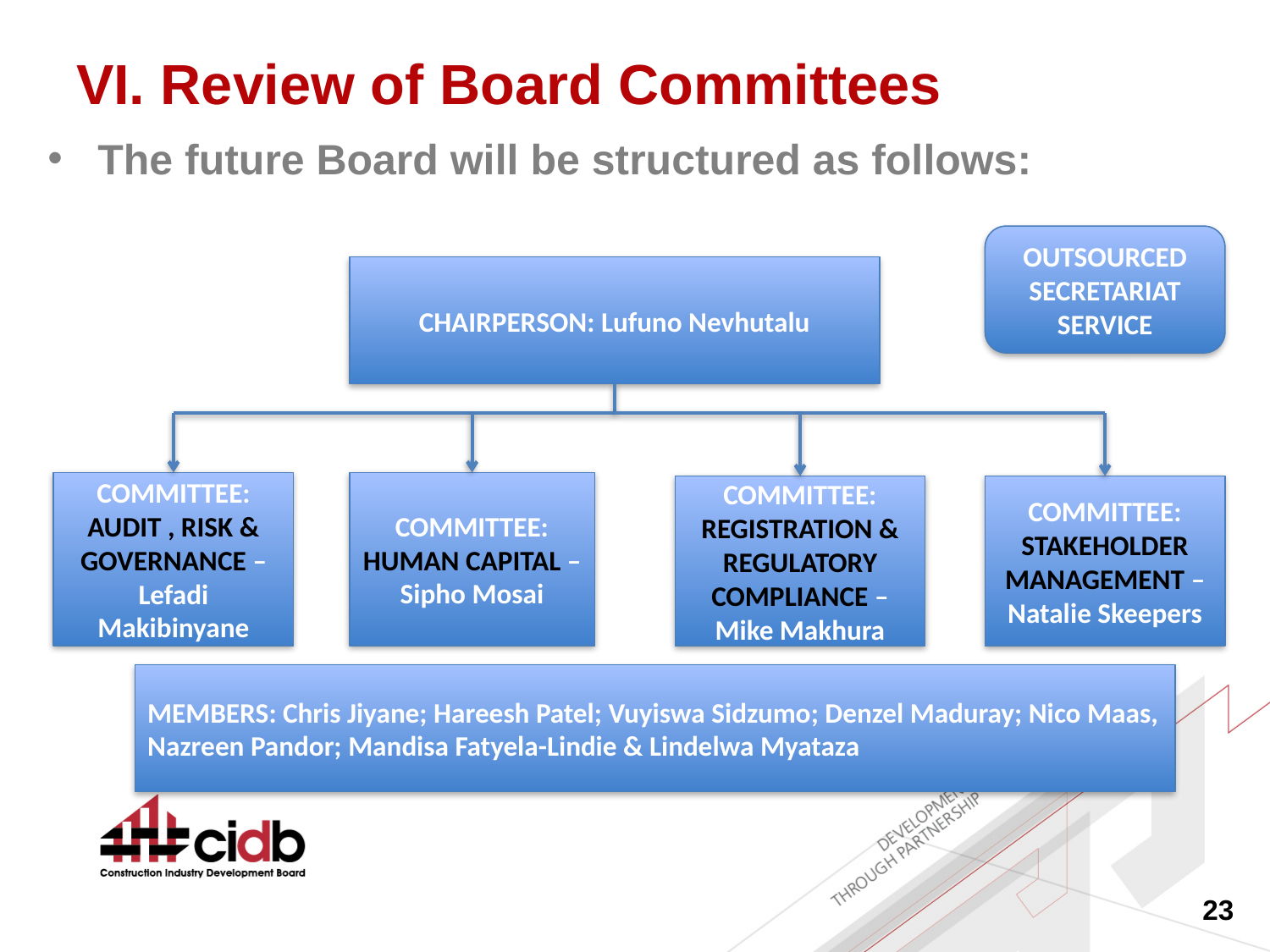

# VI. Review of Board Committees
The future Board will be structured as follows:

OUTSOURCED SECRETARIAT SERVICE
CHAIRPERSON: Lufuno Nevhutalu
COMMITTEE:
AUDIT , RISK & GOVERNANCE – Lefadi Makibinyane
COMMITTEE: HUMAN CAPITAL – Sipho Mosai
COMMITTEE: REGISTRATION & REGULATORY COMPLIANCE – Mike Makhura
COMMITTEE: STAKEHOLDER MANAGEMENT – Natalie Skeepers
MEMBERS: Chris Jiyane; Hareesh Patel; Vuyiswa Sidzumo; Denzel Maduray; Nico Maas, Nazreen Pandor; Mandisa Fatyela-Lindie & Lindelwa Myataza